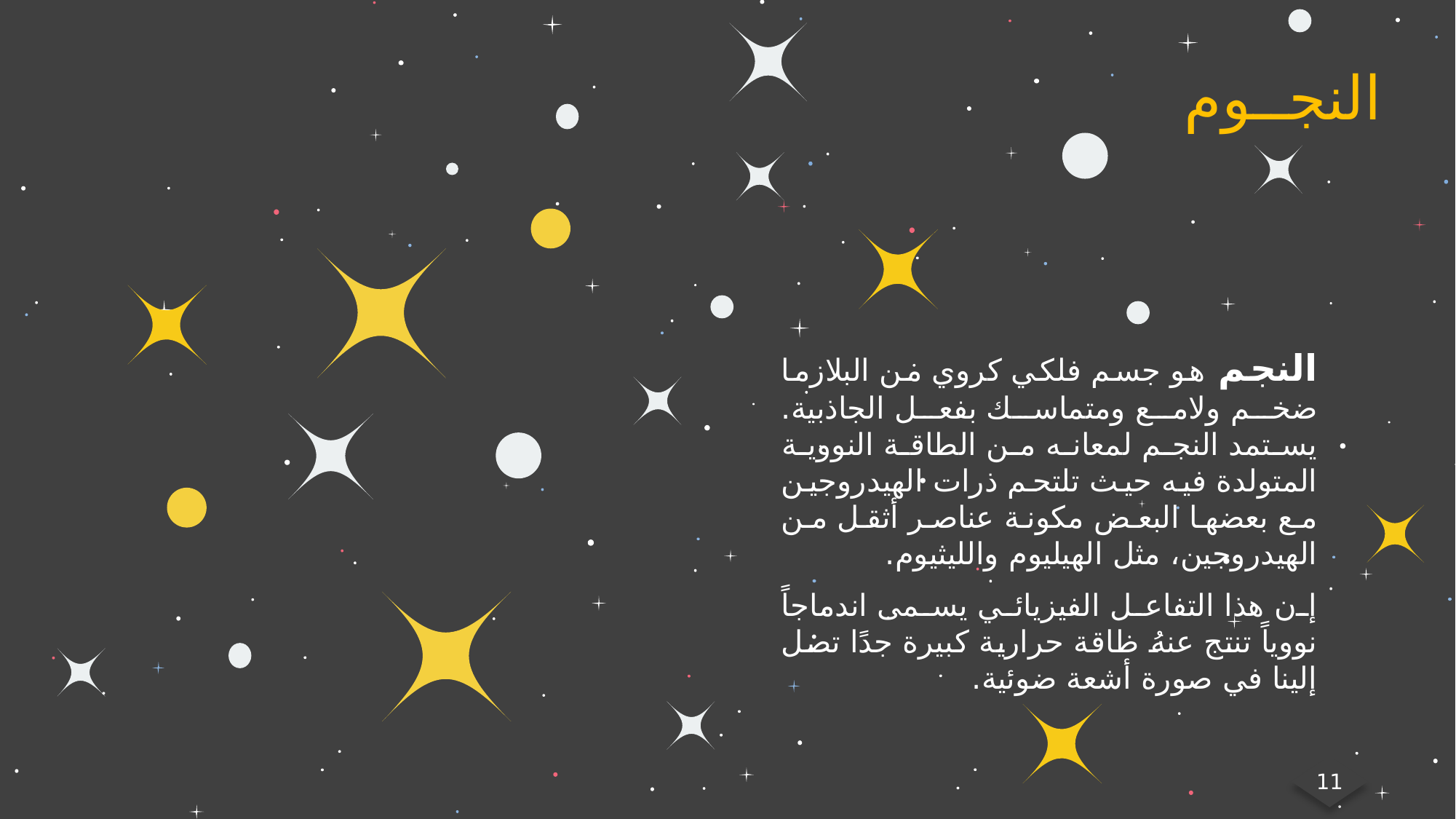

النجــوم

النجم هو جسم فلكي كروي من البلازما ضخم ولامع ومتماسك بفعل الجاذبية. يستمد النجم لمعانه من الطاقة النووية المتولدة فيه حيث تلتحم ذرات الهيدروجين مع بعضها البعض مكونة عناصر أثقل من الهيدروجين، مثل الهيليوم والليثيوم.
إن هذا التفاعل الفيزيائي يسمى اندماجاً نووياً تنتج عنهُ طاقة حرارية كبيرة جدًا تصل إلينا في صورة أشعة ضوئية.

11